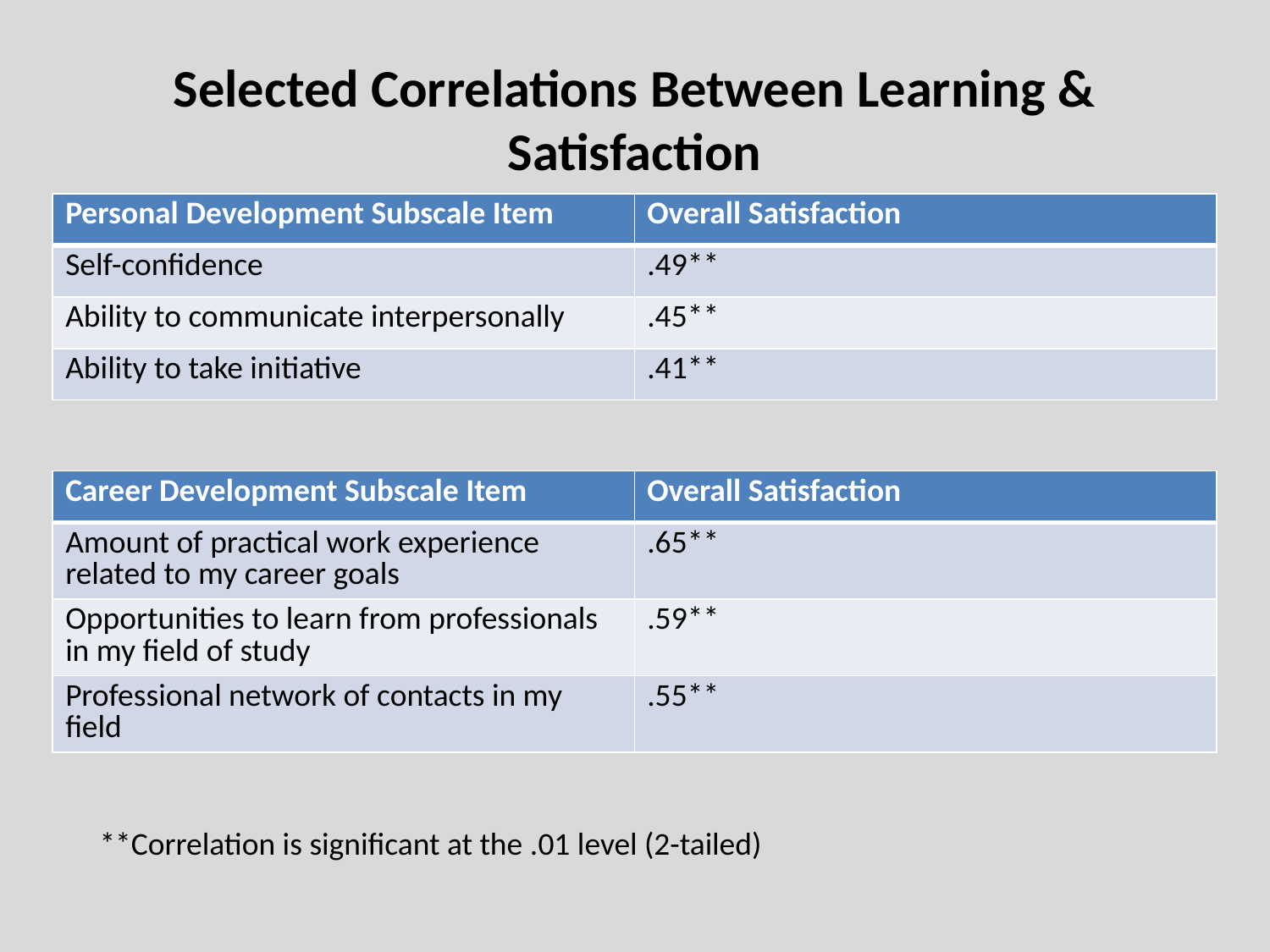

Selected Correlations Between Learning & Satisfaction
| Personal Development Subscale Item | Overall Satisfaction |
| --- | --- |
| Self-confidence | .49\*\* |
| Ability to communicate interpersonally | .45\*\* |
| Ability to take initiative | .41\*\* |
|  |  |
| --- | --- |
|  |  |
| Career Development Subscale Item | Overall Satisfaction |
| --- | --- |
| Amount of practical work experience related to my career goals | .65\*\* |
| Opportunities to learn from professionals in my field of study | .59\*\* |
| Professional network of contacts in my field | .55\*\* |
**Correlation is significant at the .01 level (2-tailed)